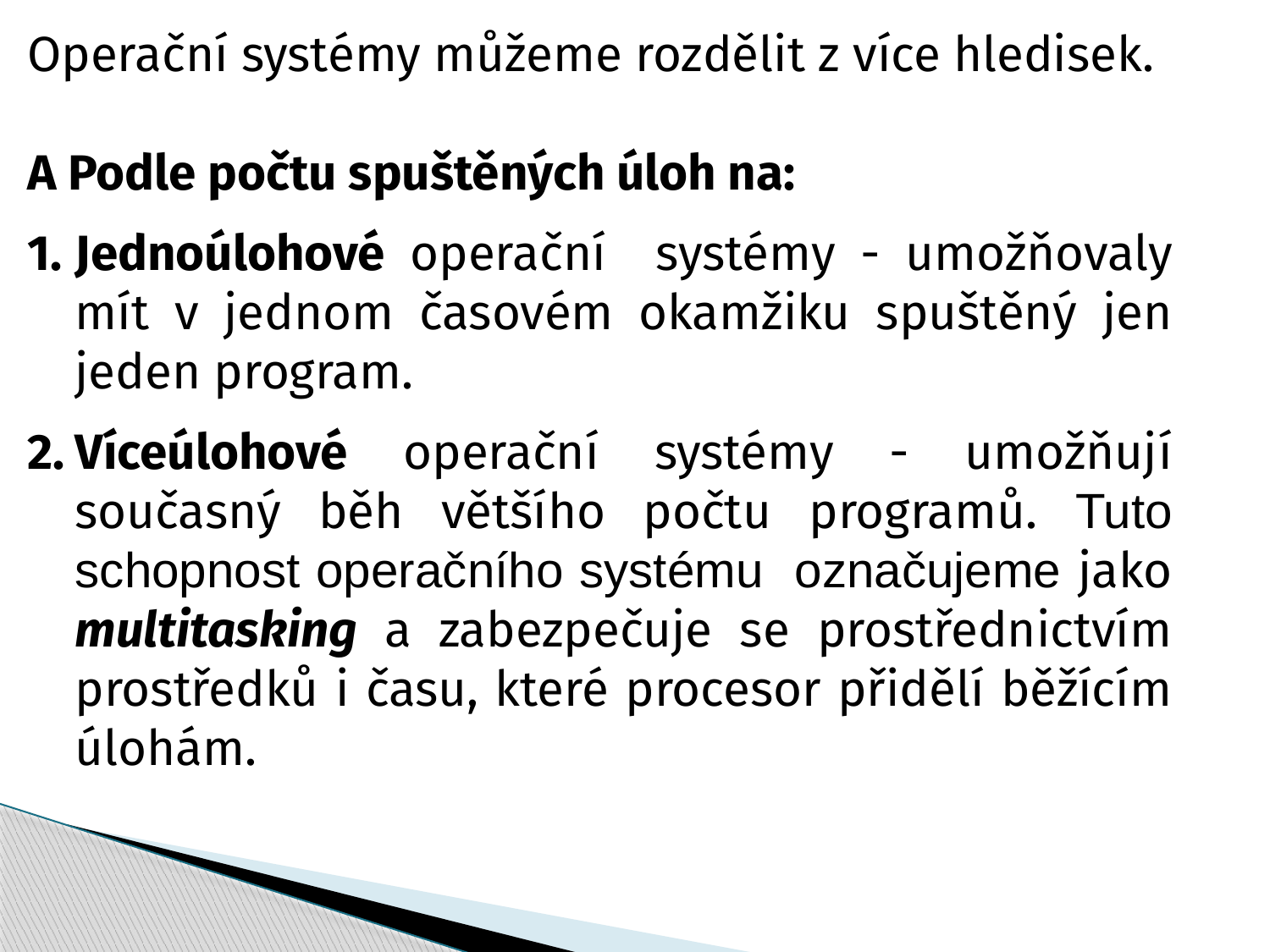

Operační systémy můžeme rozdělit z více hledisek.

A Podle počtu spuštěných úloh na:

Jednoúlohové operační  systémy - umožňovaly mít v jednom časovém okamžiku spuštěný jen jeden program.

Víceúlohové operační systémy - umožňují současný běh většího počtu programů. Tuto schopnost operačního systému  označujeme jako multitasking a zabezpečuje se prostřednictvím prostředků i času, které procesor přidělí běžícím úlohám.